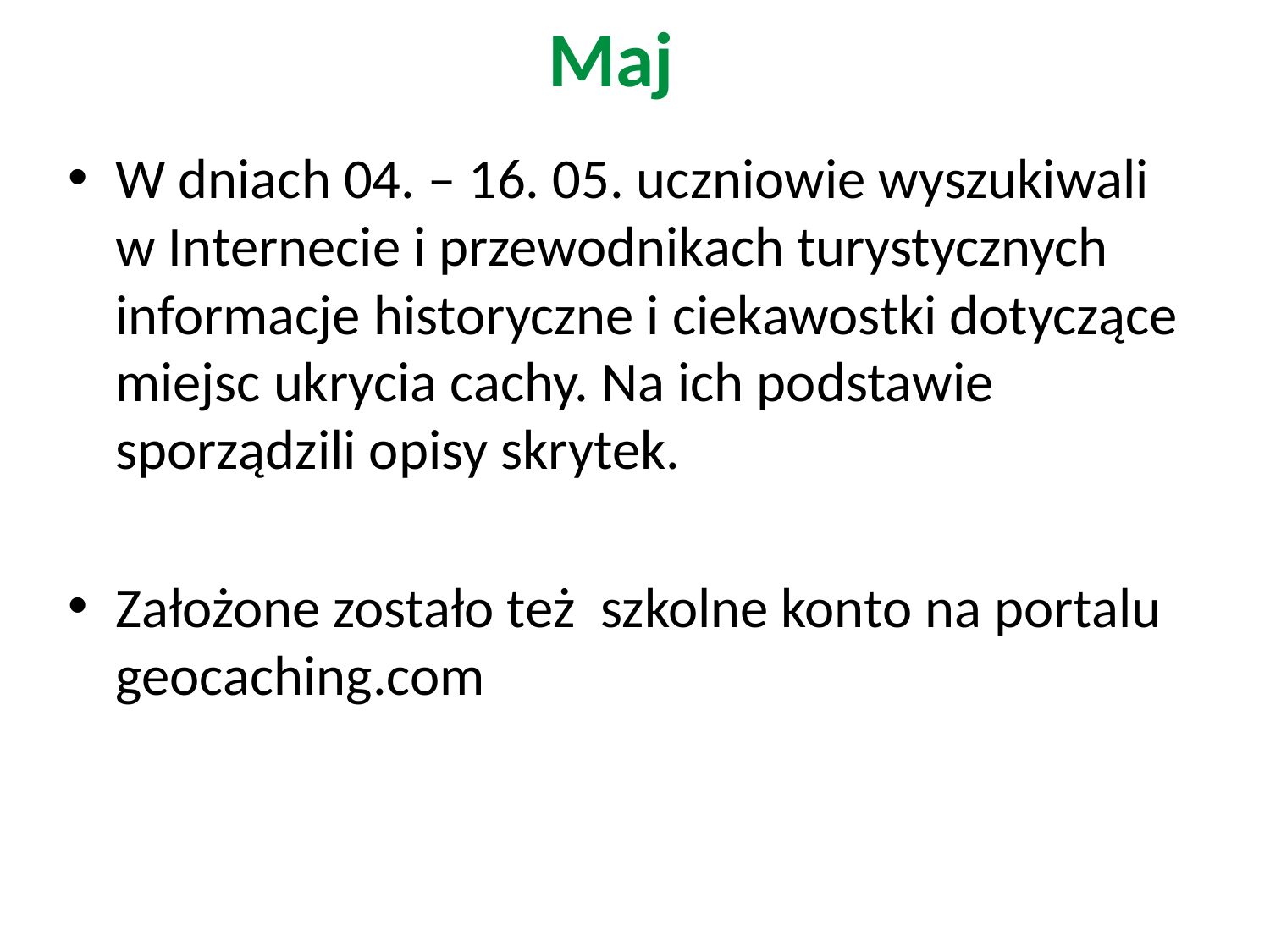

Maj
W dniach 04. – 16. 05. uczniowie wyszukiwali w Internecie i przewodnikach turystycznych informacje historyczne i ciekawostki dotyczące miejsc ukrycia cachy. Na ich podstawie sporządzili opisy skrytek.

Założone zostało też  szkolne konto na portalu geocaching.com